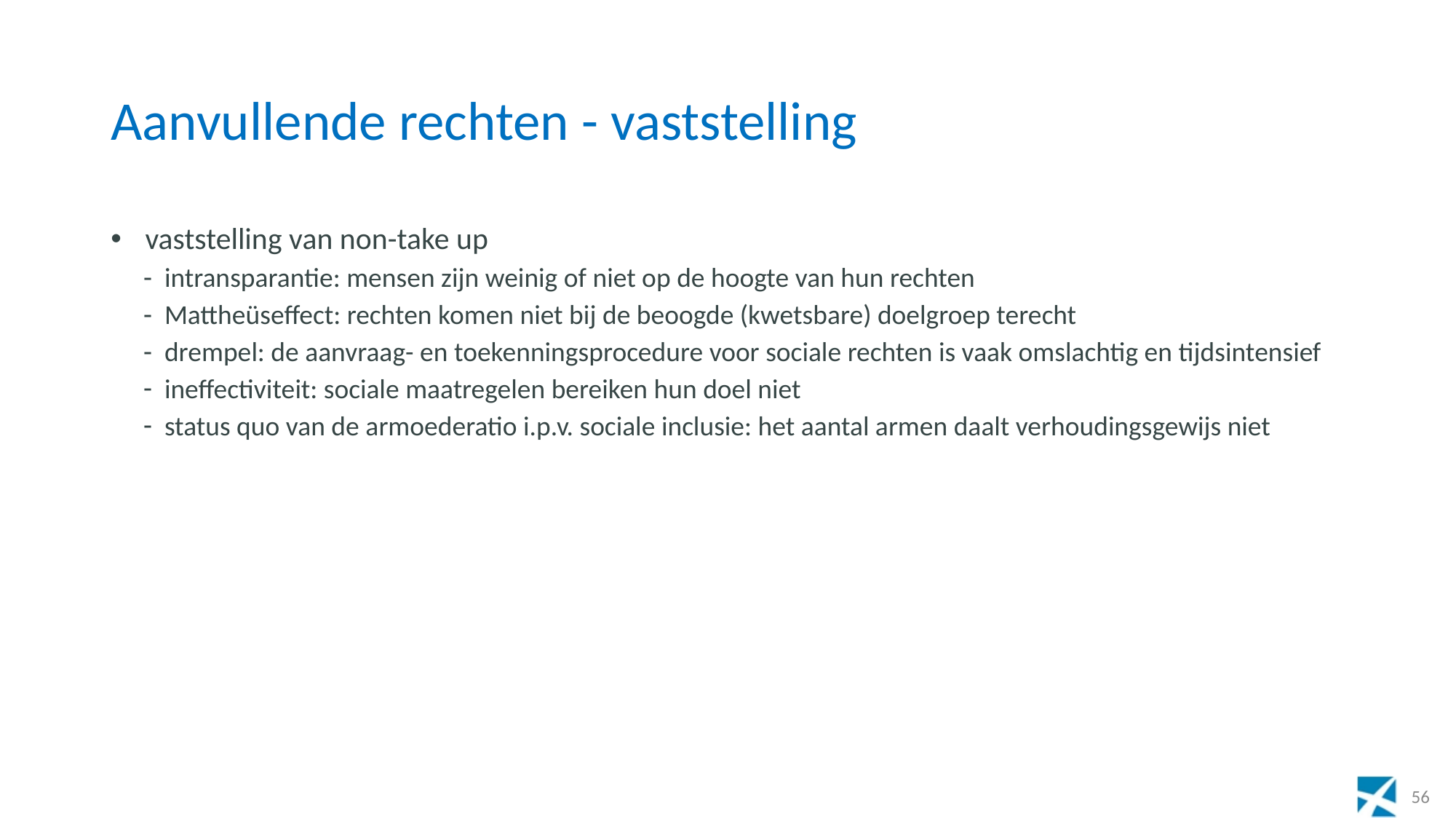

# Aanvullende rechten - vaststelling
 vaststelling van non-take up
intransparantie: mensen zijn weinig of niet op de hoogte van hun rechten
Mattheüseffect: rechten komen niet bij de beoogde (kwetsbare) doelgroep terecht
drempel: de aanvraag- en toekenningsprocedure voor sociale rechten is vaak omslachtig en tijdsintensief
ineffectiviteit: sociale maatregelen bereiken hun doel niet
status quo van de armoederatio i.p.v. sociale inclusie: het aantal armen daalt verhoudingsgewijs niet

56